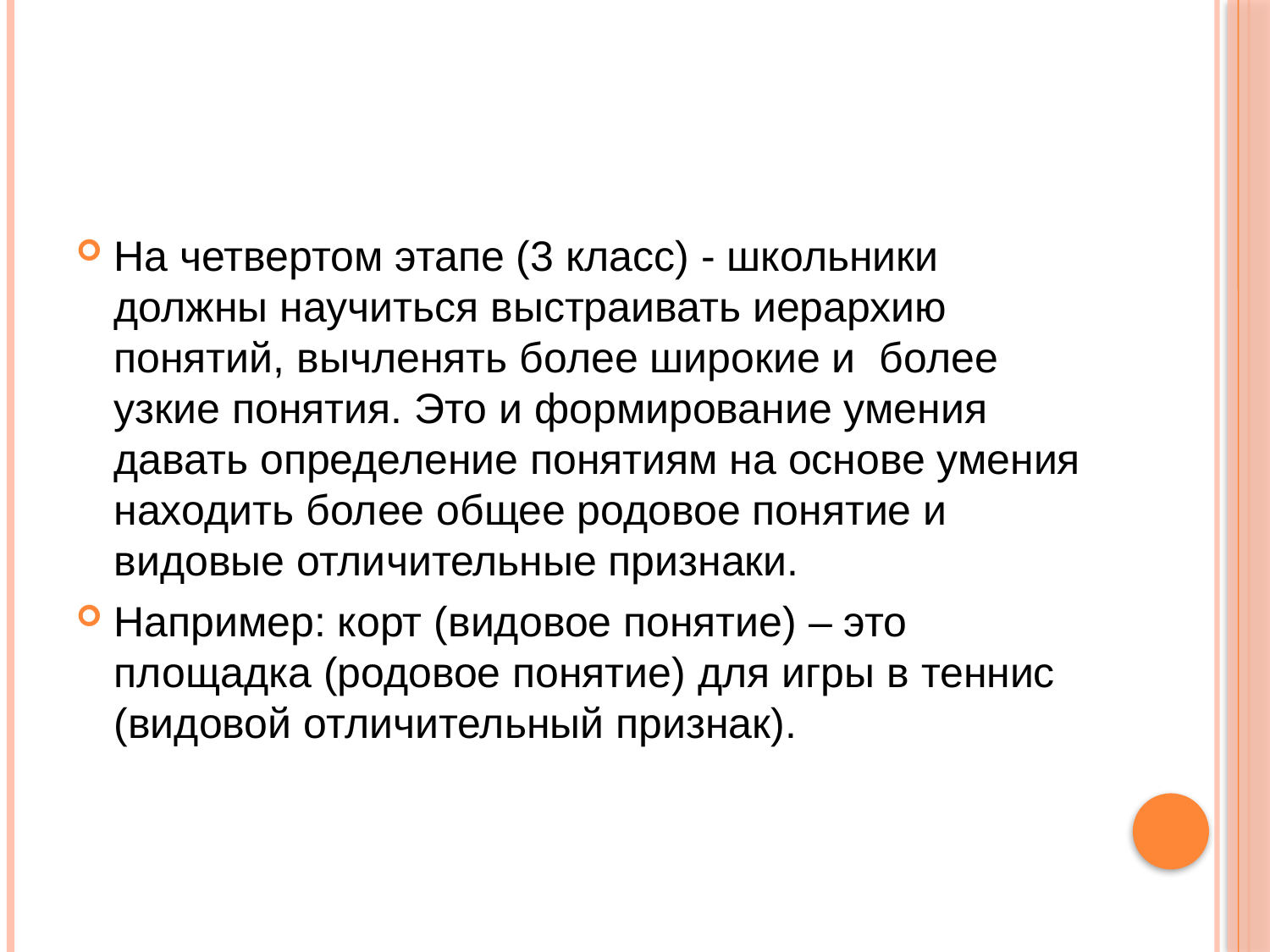

#
На четвертом этапе (3 класс) - школьники должны научиться выстраивать иерархию понятий, вычленять более широкие и  более узкие понятия. Это и формирование умения давать определение понятиям на основе умения находить более общее родовое понятие и видовые отличительные признаки.
Например: корт (видовое понятие) – это площадка (родовое понятие) для игры в теннис (видовой отличительный признак).